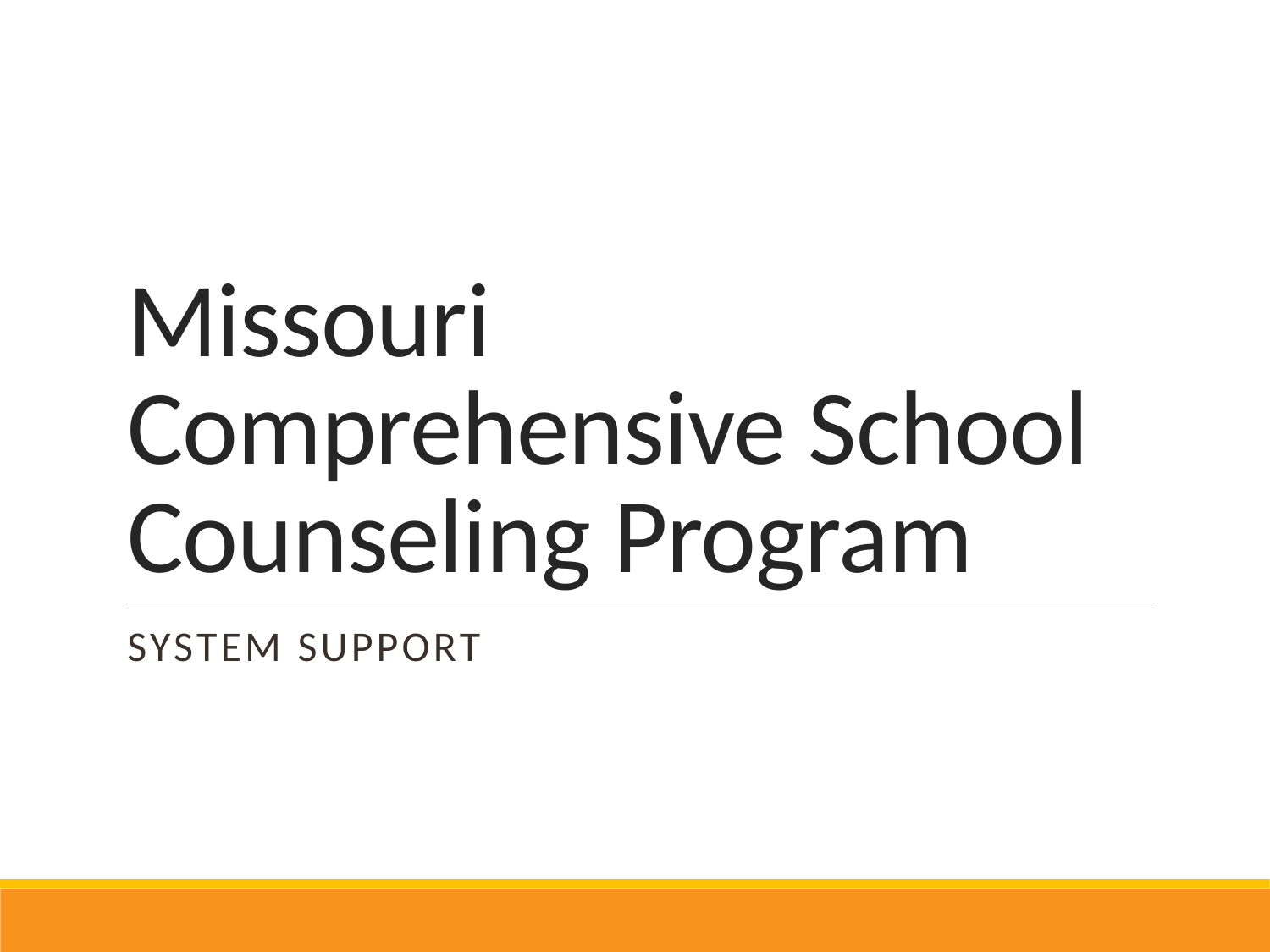

# Missouri Comprehensive School Counseling Program
System support